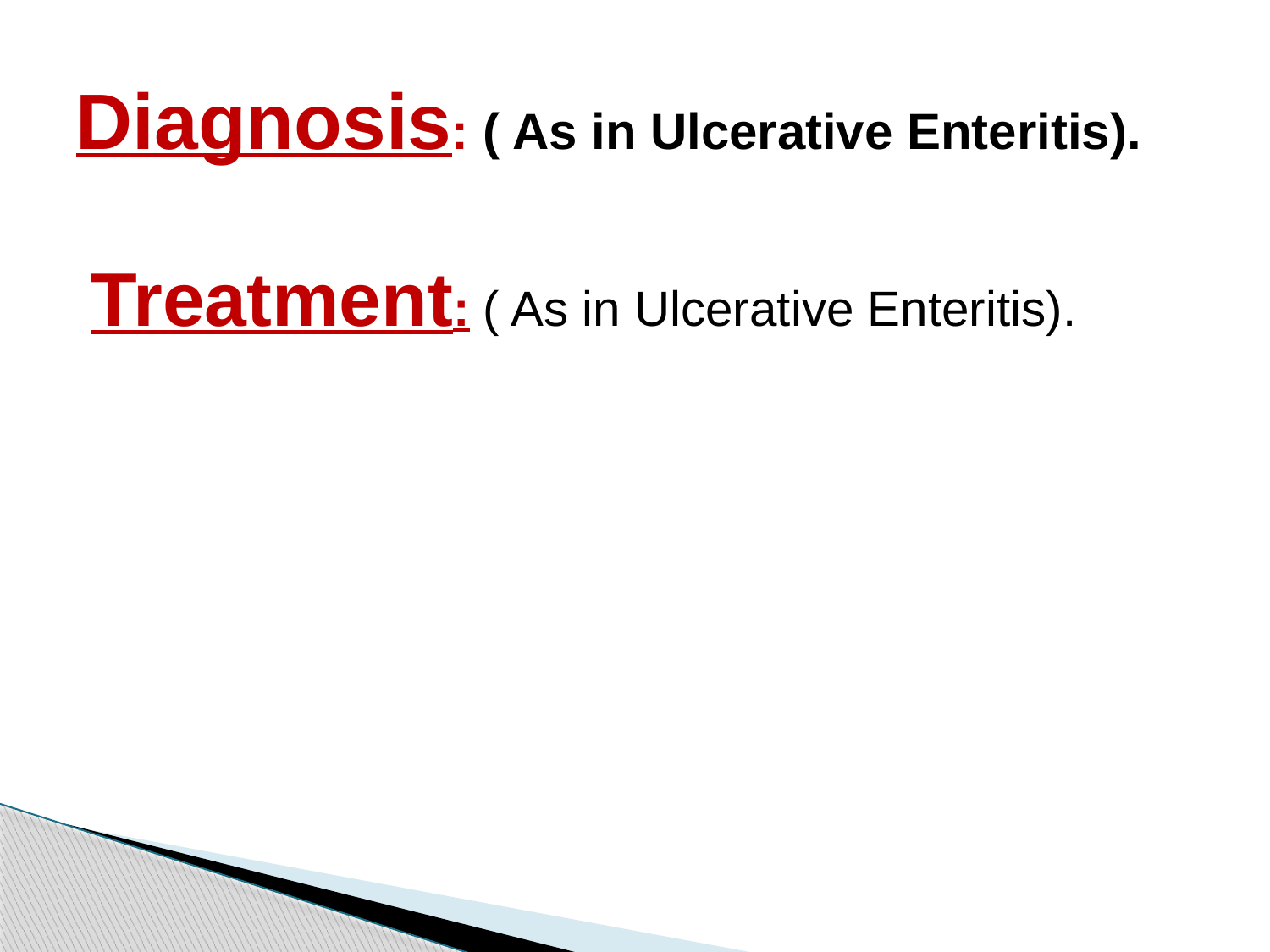

# Diagnosis: ( As in Ulcerative Enteritis).

Treatment: ( As in Ulcerative Enteritis).